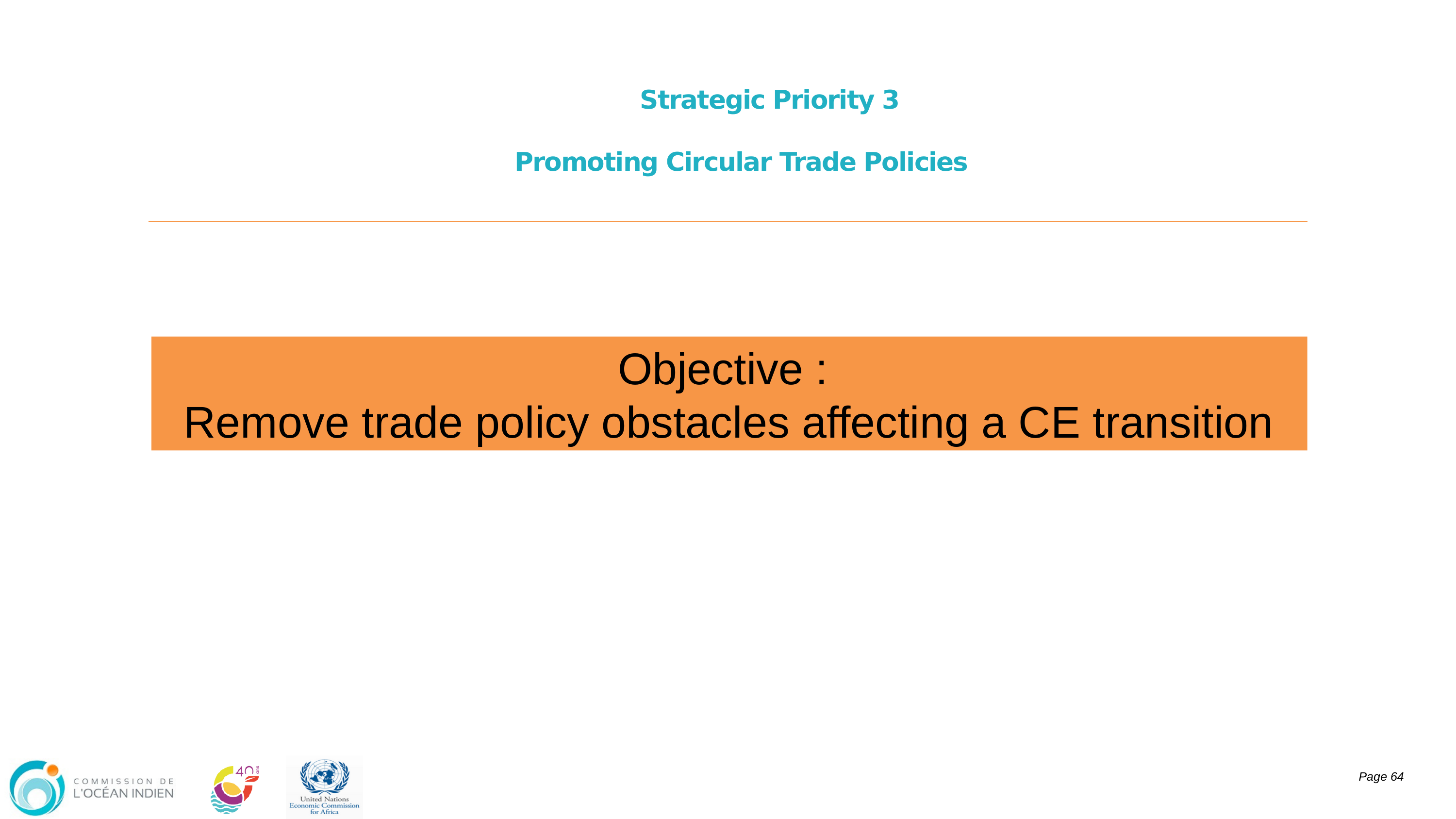

# Strategic Priority 3 Promoting Circular Trade Policies
Objective :
Remove trade policy obstacles affecting a CE transition

Page 64